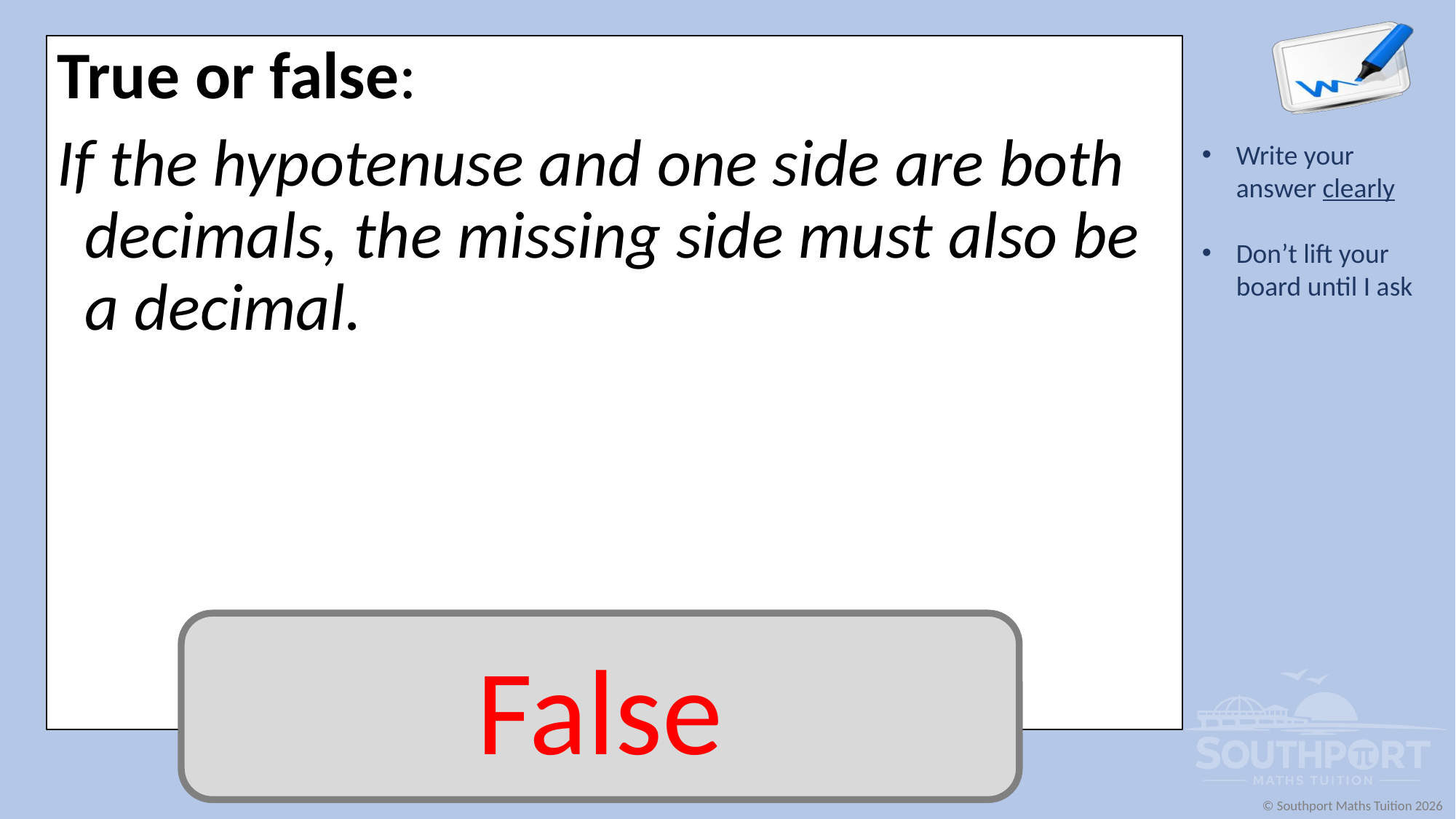

True or false:
If the hypotenuse and one side are both decimals, the missing side must also be a decimal.
False